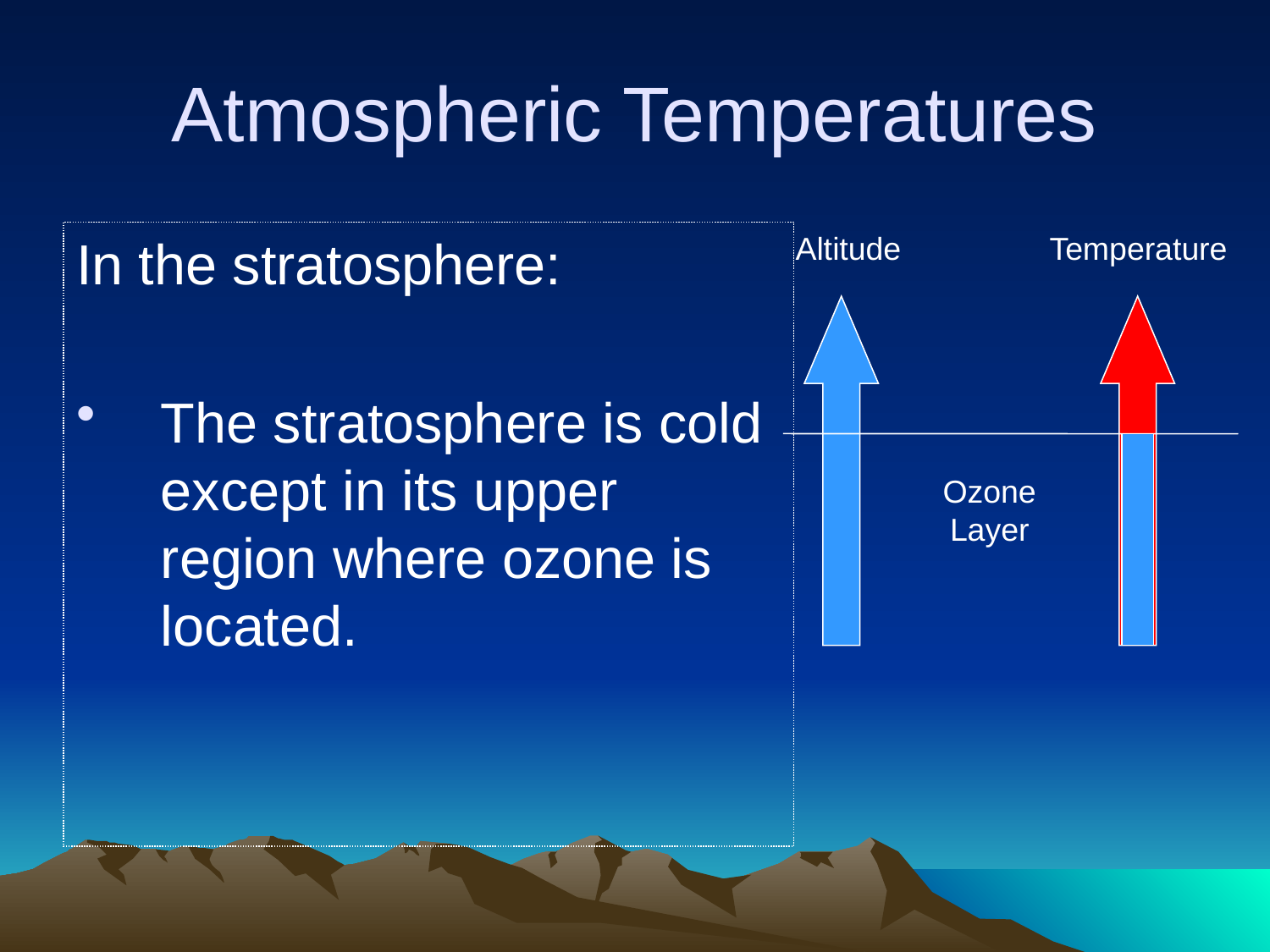

# Atmospheric Temperatures
In the stratosphere:

The stratosphere is cold except in its upper region where ozone is located.

Altitude		Temperature

Ozone Layer